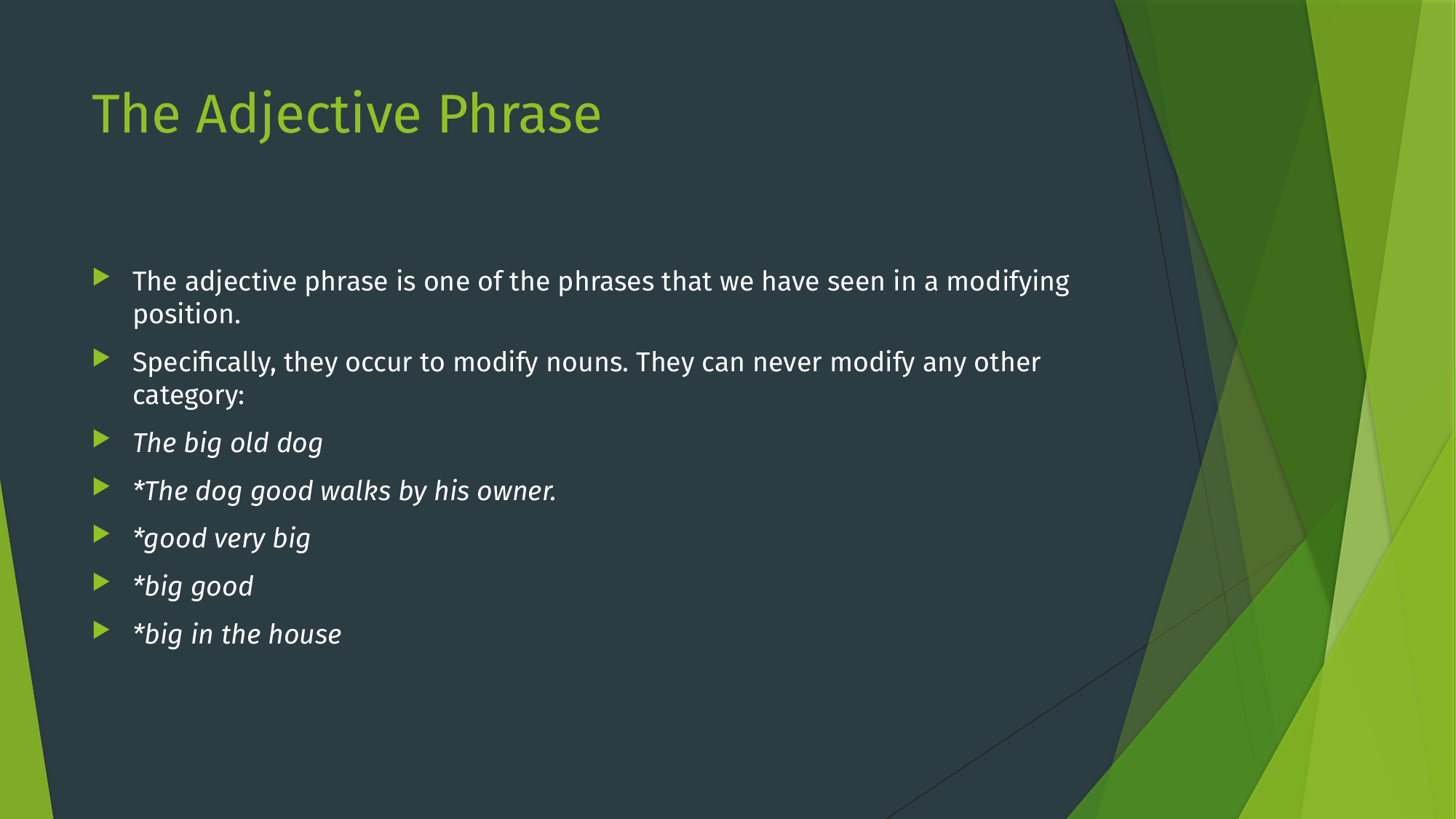

# The Adjective Phrase
The adjective phrase is one of the phrases that we have seen in a modifying position.
Specifically, they occur to modify nouns. They can never modify any other category:
The big old dog
*The dog good walks by his owner.
*good very big
*big good
*big in the house